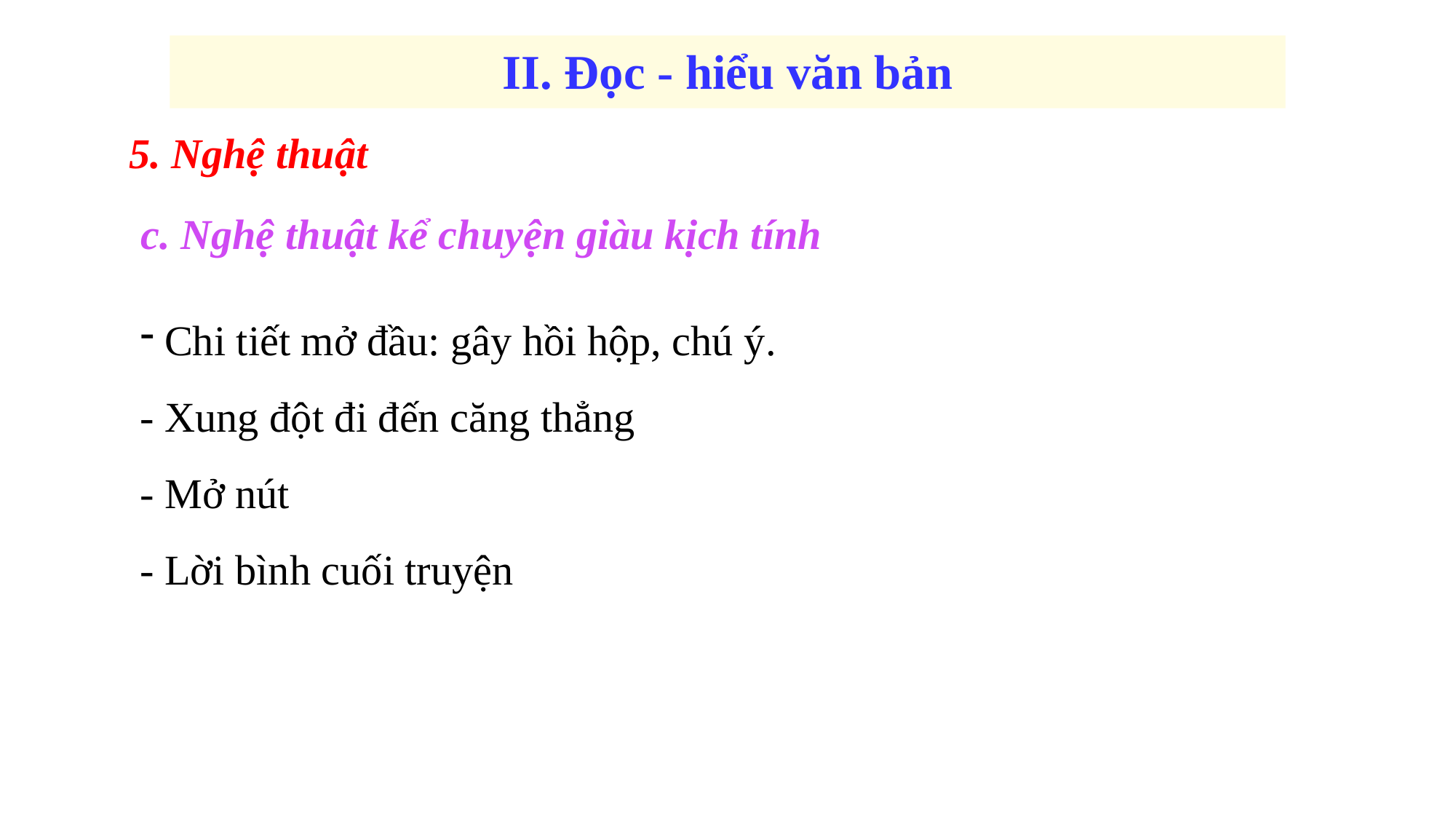

II. Đọc - hiểu văn bản
5. Nghệ thuật
c. Nghệ thuật kể chuyện giàu kịch tính
 Chi tiết mở đầu: gây hồi hộp, chú ý.
- Xung đột đi đến căng thẳng
- Mở nút
- Lời bình cuối truyện